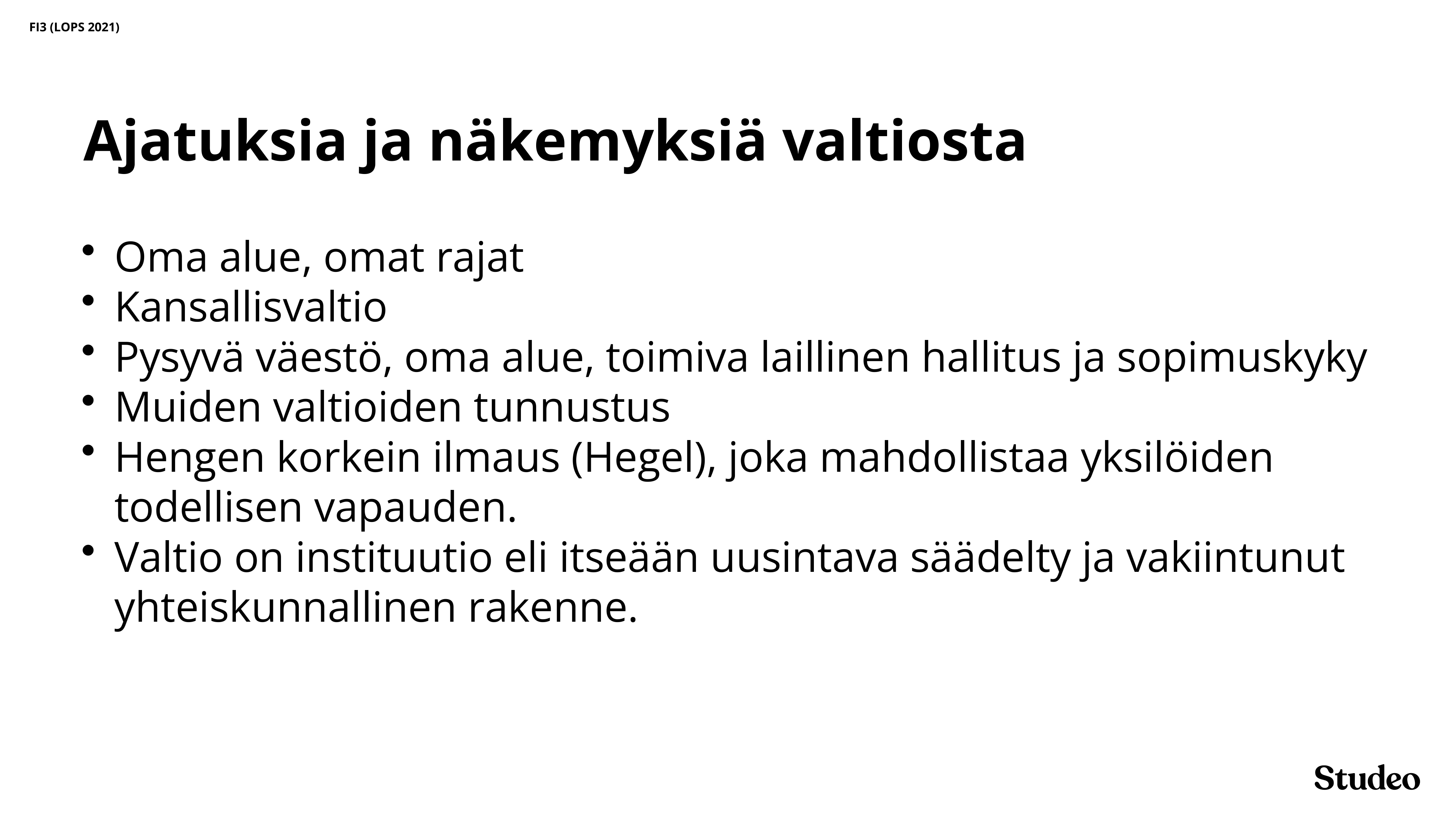

FI3 (LOPS 2021)
# Ajatuksia ja näkemyksiä valtiosta
Oma alue, omat rajat
Kansallisvaltio
Pysyvä väestö, oma alue, toimiva laillinen hallitus ja sopimuskyky
Muiden valtioiden tunnustus
Hengen korkein ilmaus (Hegel), joka mahdollistaa yksilöiden todellisen vapauden.
Valtio on instituutio eli itseään uusintava säädelty ja vakiintunut yhteiskunnallinen rakenne.